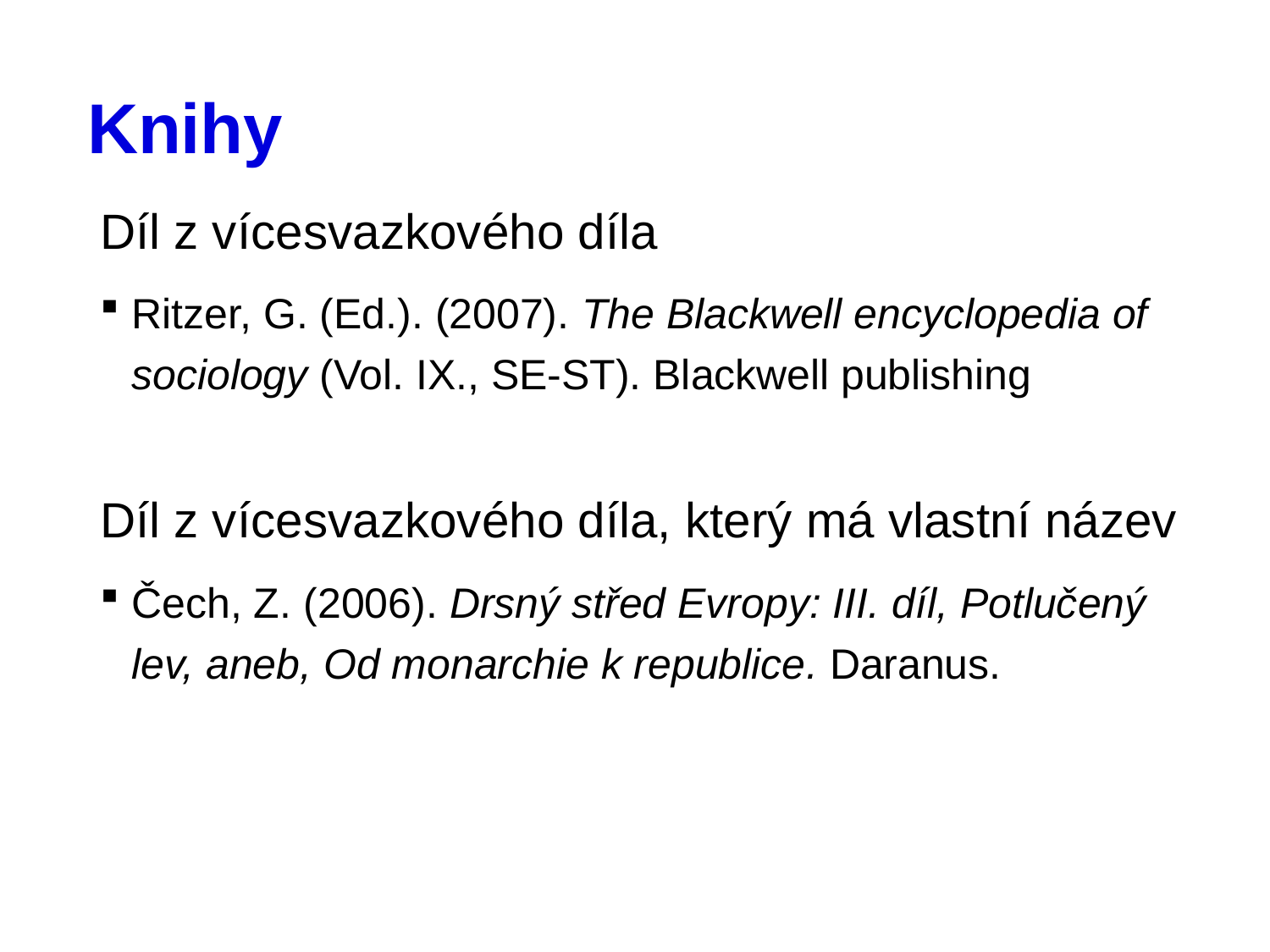

# Knihy
Díl z vícesvazkového díla
Ritzer, G. (Ed.). (2007). The Blackwell encyclopedia of sociology (Vol. IX., SE-ST). Blackwell publishing
Díl z vícesvazkového díla, který má vlastní název
Čech, Z. (2006). Drsný střed Evropy: III. díl, Potlučený lev, aneb, Od monarchie k republice. Daranus.